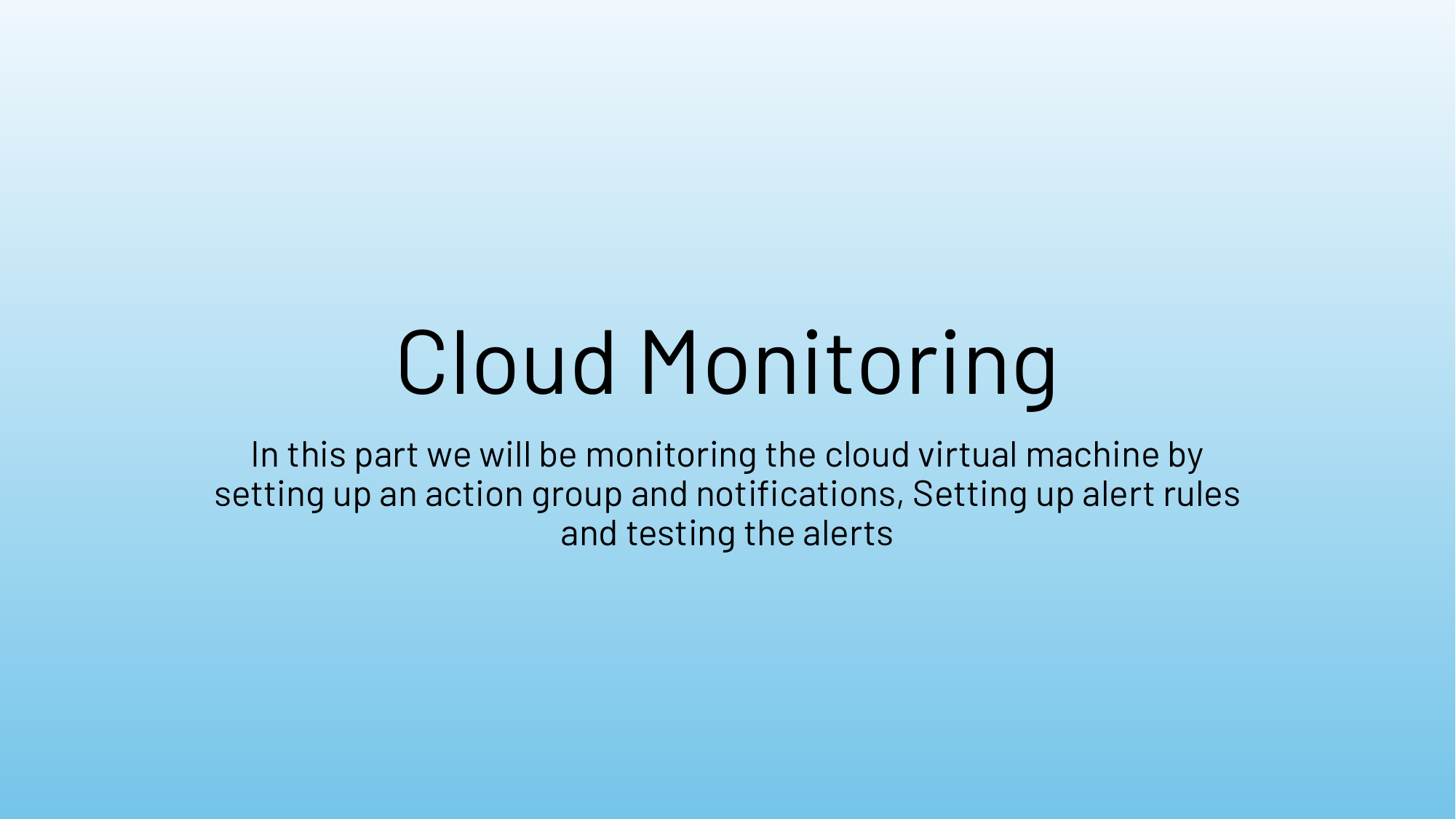

# Cloud Monitoring
In this part we will be monitoring the cloud virtual machine by setting up an action group and notifications, Setting up alert rules and testing the alerts